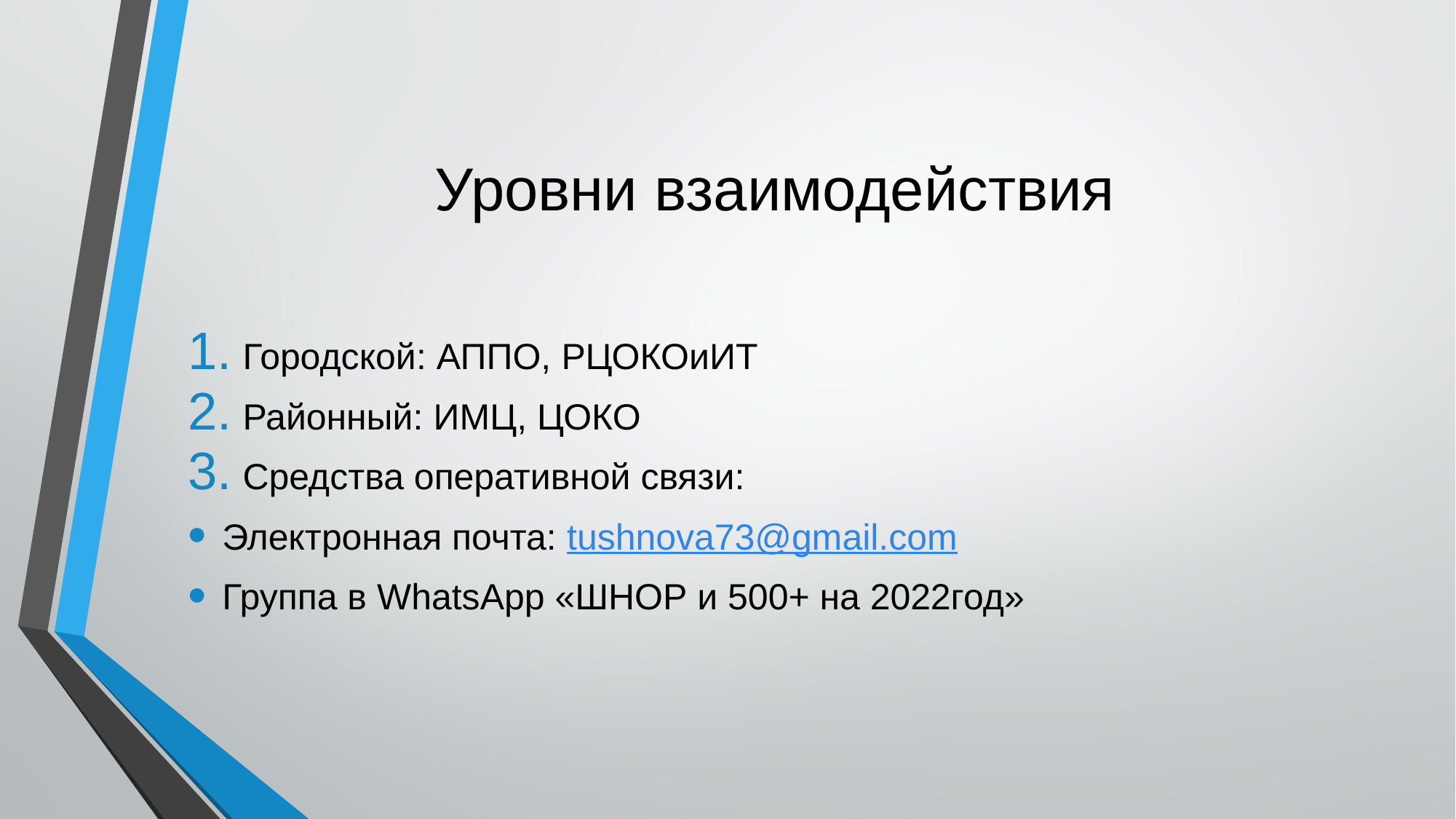

# Уровни взаимодействия
Городской: АППО, РЦОКОиИТ
Районный: ИМЦ, ЦОКО
Средства оперативной связи:
Электронная почта: tushnova73@gmail.com
Группа в WhatsApp «ШНОР и 500+ на 2022год»